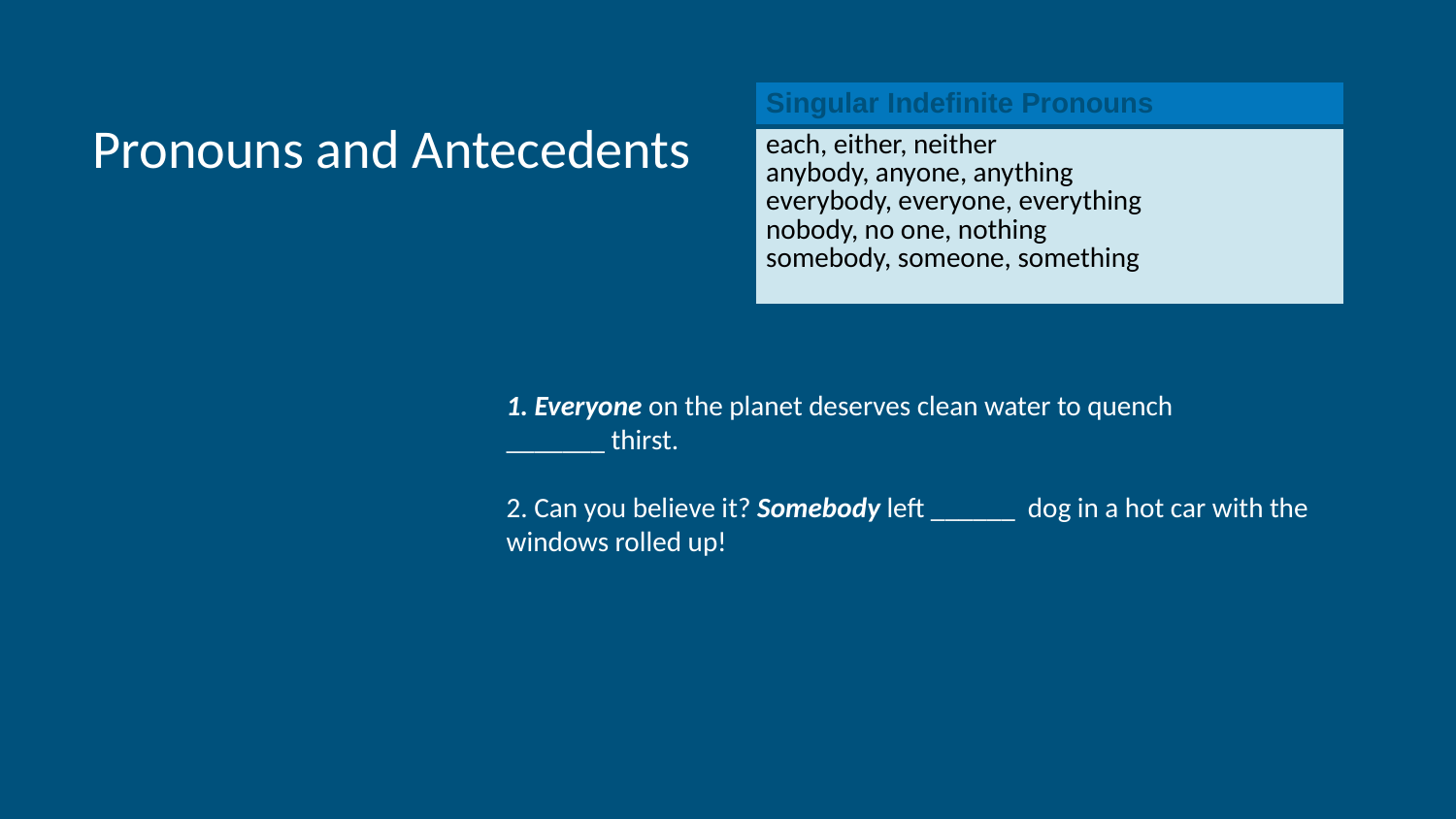

# Pronouns and Antecedents
| Singular Indefinite Pronouns |
| --- |
| each, either, neither anybody, anyone, anything everybody, everyone, everything nobody, no one, nothing somebody, someone, something |
1. Everyone on the planet deserves clean water to quench _______ thirst.

2. Can you believe it? Somebody left ______  dog in a hot car with the windows rolled up!